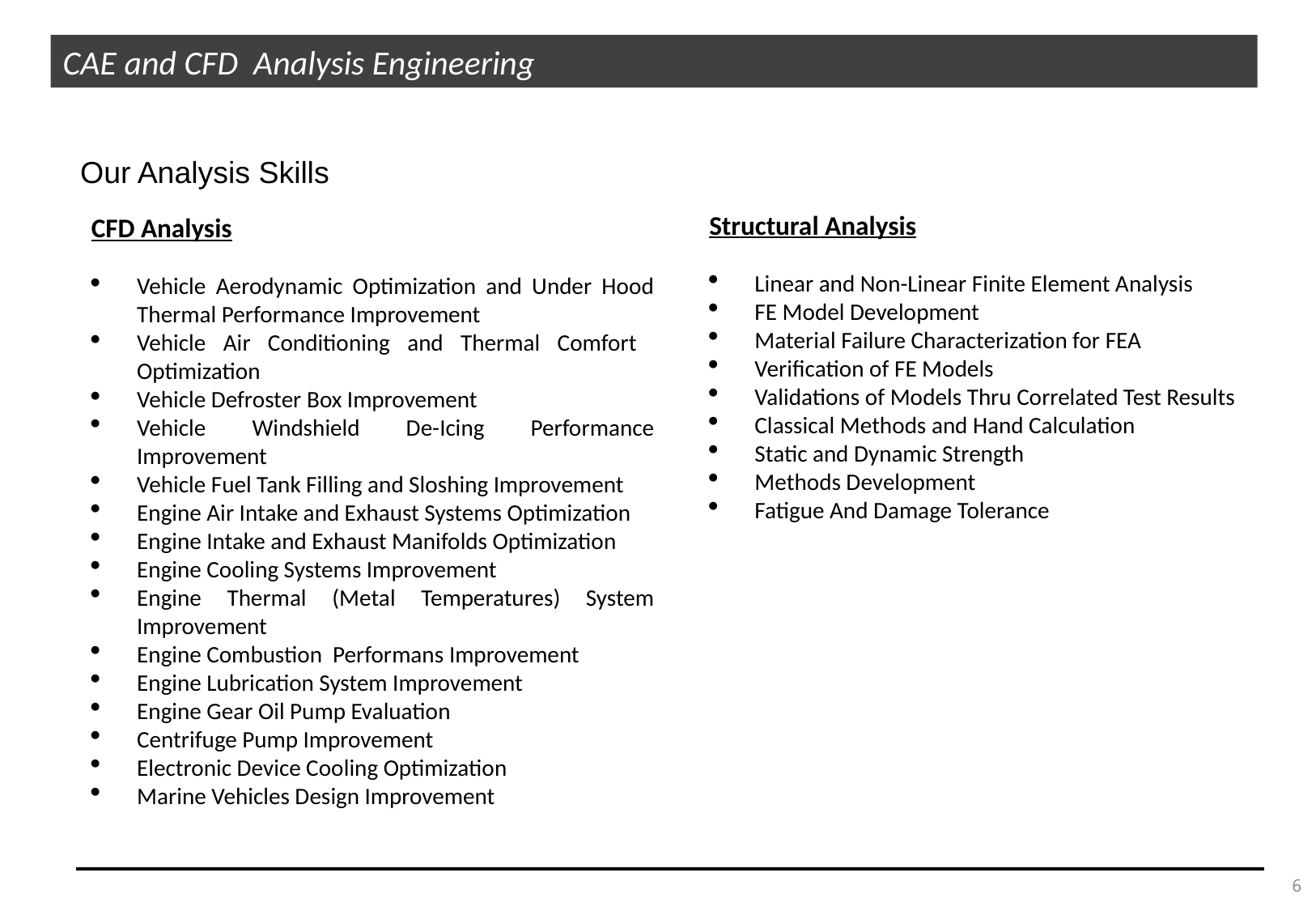

CAE and CFD  Analysis Engineering
Our Analysis Skills
Structural Analysis

Linear and Non-Linear Finite Element Analysis
FE Model Development
Material Failure Characterization for FEA
Verification of FE Models
Validations of Models Thru Correlated Test Results
Classical Methods and Hand Calculation
Static and Dynamic Strength
Methods Development
Fatigue And Damage Tolerance
CFD Analysis

Vehicle Aerodynamic Optimization and Under Hood Thermal Performance Improvement
Vehicle Air Conditioning and Thermal Comfort  Optimization
Vehicle Defroster Box Improvement
Vehicle Windshield De-Icing Performance Improvement
Vehicle Fuel Tank Filling and Sloshing Improvement
Engine Air Intake and Exhaust Systems Optimization
Engine Intake and Exhaust Manifolds Optimization
Engine Cooling Systems Improvement
Engine Thermal (Metal Temperatures) System Improvement
Engine Combustion  Performans Improvement
Engine Lubrication System Improvement
Engine Gear Oil Pump Evaluation
Centrifuge Pump Improvement
Electronic Device Cooling Optimization
Marine Vehicles Design Improvement

6